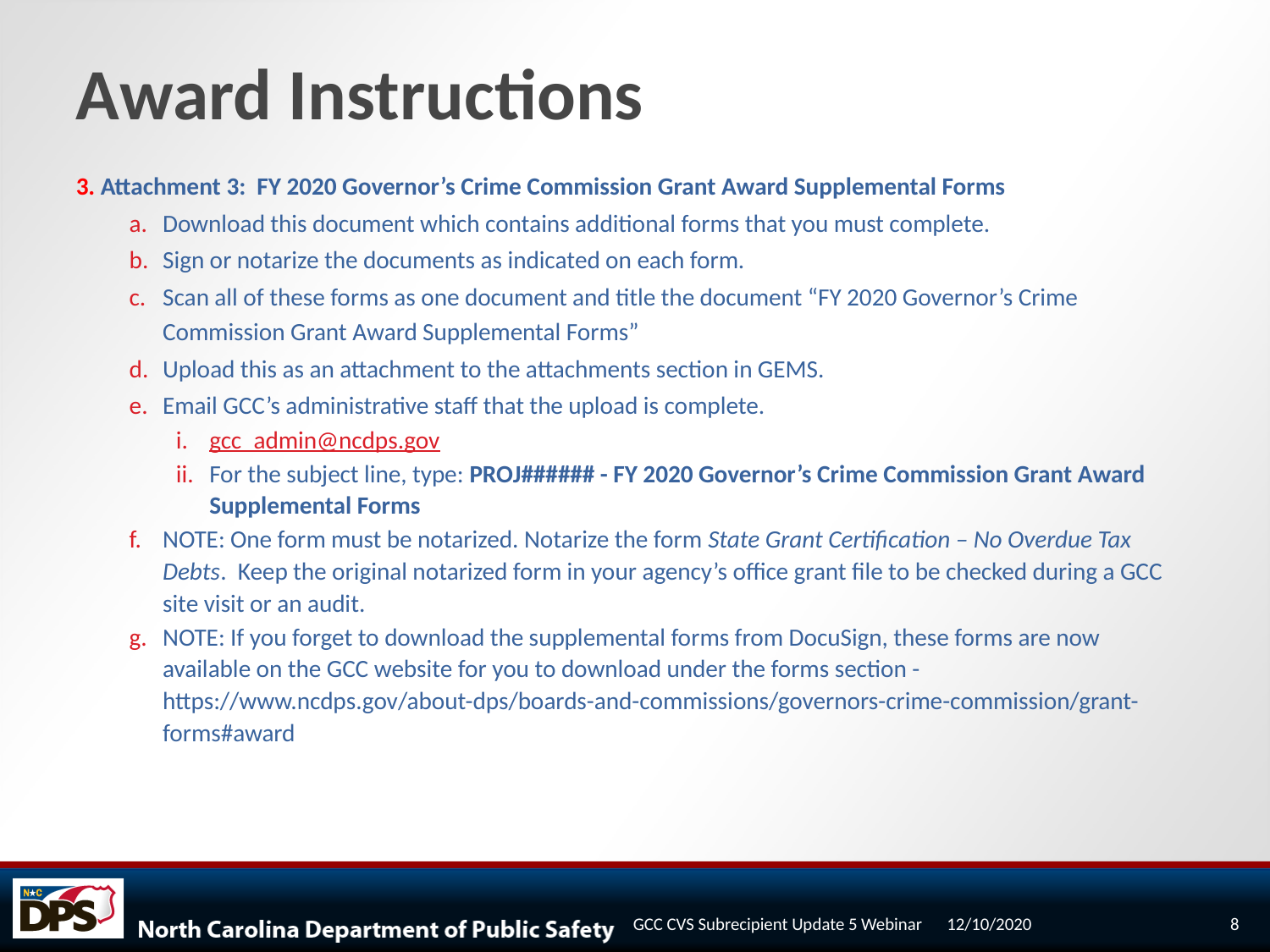

# Award Instructions
3. Attachment 3:  FY 2020 Governor’s Crime Commission Grant Award Supplemental Forms
Download this document which contains additional forms that you must complete.
Sign or notarize the documents as indicated on each form.
Scan all of these forms as one document and title the document “FY 2020 Governor’s Crime Commission Grant Award Supplemental Forms”
Upload this as an attachment to the attachments section in GEMS.
Email GCC’s administrative staff that the upload is complete.
gcc_admin@ncdps.gov
For the subject line, type: PROJ###### - FY 2020 Governor’s Crime Commission Grant Award Supplemental Forms
NOTE: One form must be notarized. Notarize the form State Grant Certification – No Overdue Tax Debts.  Keep the original notarized form in your agency’s office grant file to be checked during a GCC site visit or an audit.
NOTE: If you forget to download the supplemental forms from DocuSign, these forms are now available on the GCC website for you to download under the forms section - https://www.ncdps.gov/about-dps/boards-and-commissions/governors-crime-commission/grant-forms#award

12/10/2020
8
GCC CVS Subrecipient Update 5 Webinar